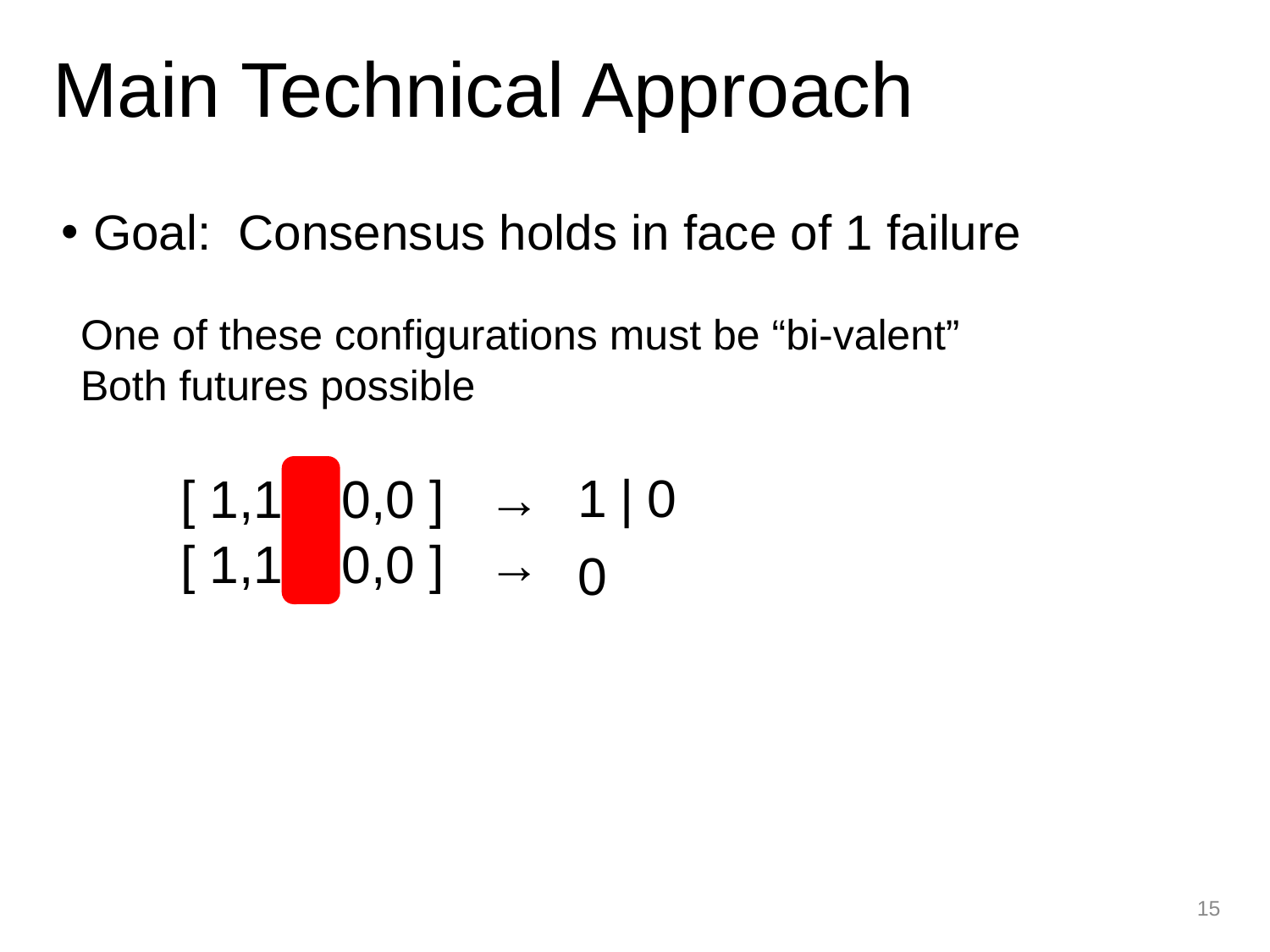

# Main Technical Approach
Goal:  Consensus holds in face of 1 failure

[ 1,1,0,0,0 ]   →
[ 1,1,1,0,0 ]   →

One of these configurations must be “bi-valent”
Both futures possible

1 | 0
0
15